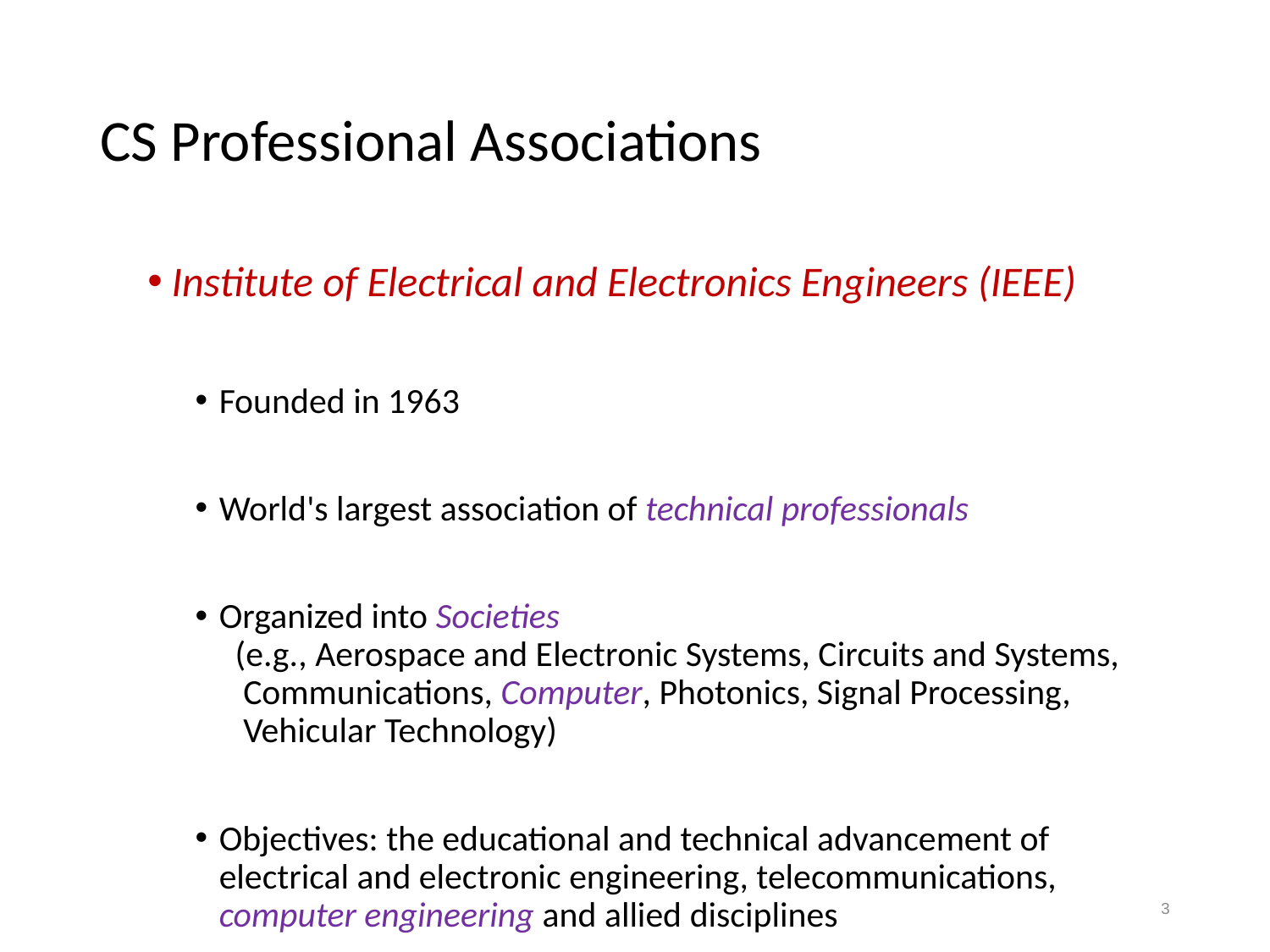

# CS Professional Associations
Institute of Electrical and Electronics Engineers (IEEE)

Founded in 1963

World's largest association of technical professionals

Organized into Societies
  (e.g., Aerospace and Electronic Systems, Circuits and Systems,
   Communications, Computer, Photonics, Signal Processing,
   Vehicular Technology)

Objectives: the educational and technical advancement of electrical and electronic engineering, telecommunications, computer engineering and allied disciplines

3